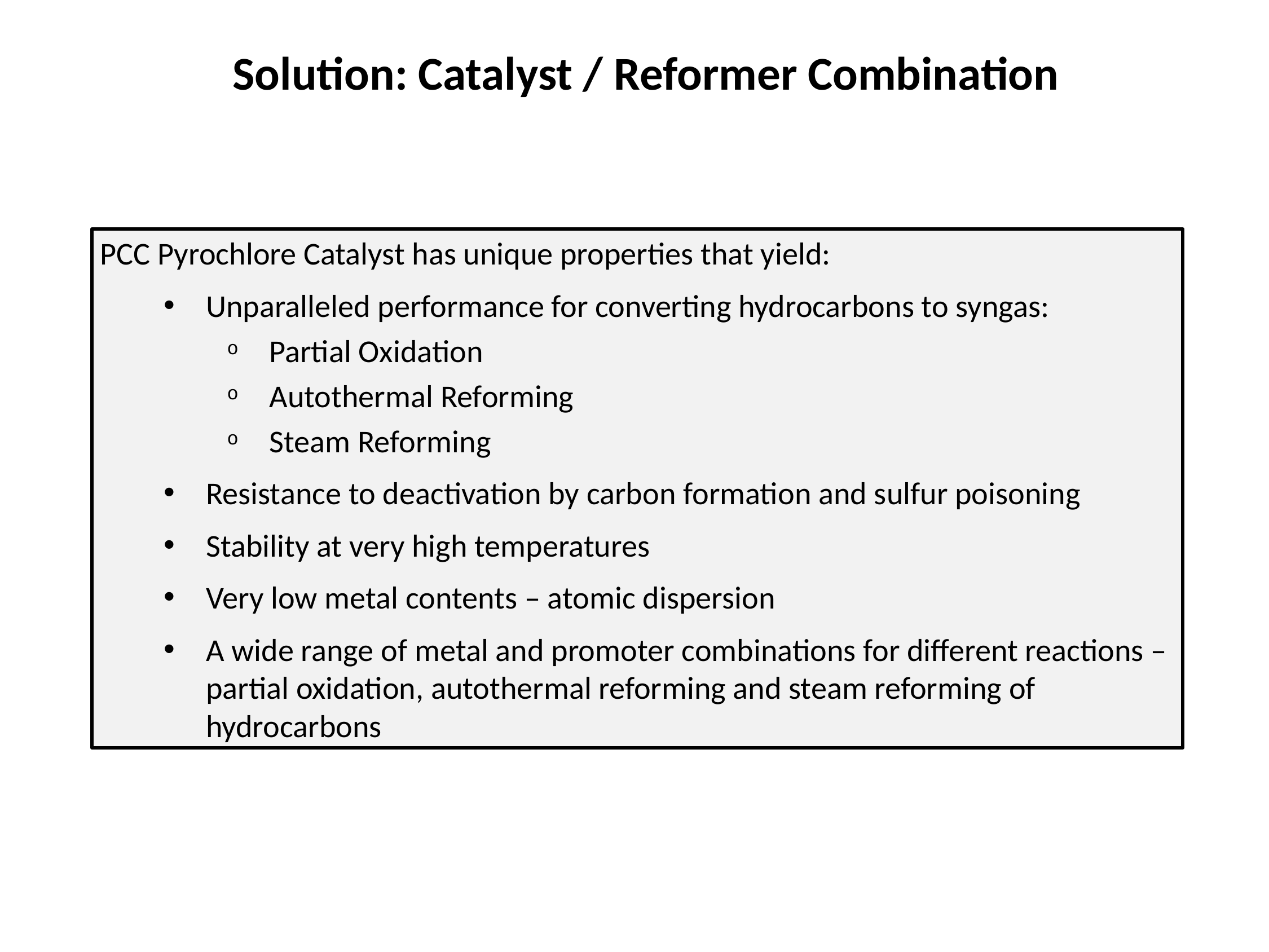

Solution: Catalyst / Reformer Combination
PCC Pyrochlore Catalyst has unique properties that yield:
Unparalleled performance for converting hydrocarbons to syngas:
Partial Oxidation
Autothermal Reforming
Steam Reforming
Resistance to deactivation by carbon formation and sulfur poisoning
Stability at very high temperatures
Very low metal contents – atomic dispersion
A wide range of metal and promoter combinations for different reactions – partial oxidation, autothermal reforming and steam reforming of hydrocarbons